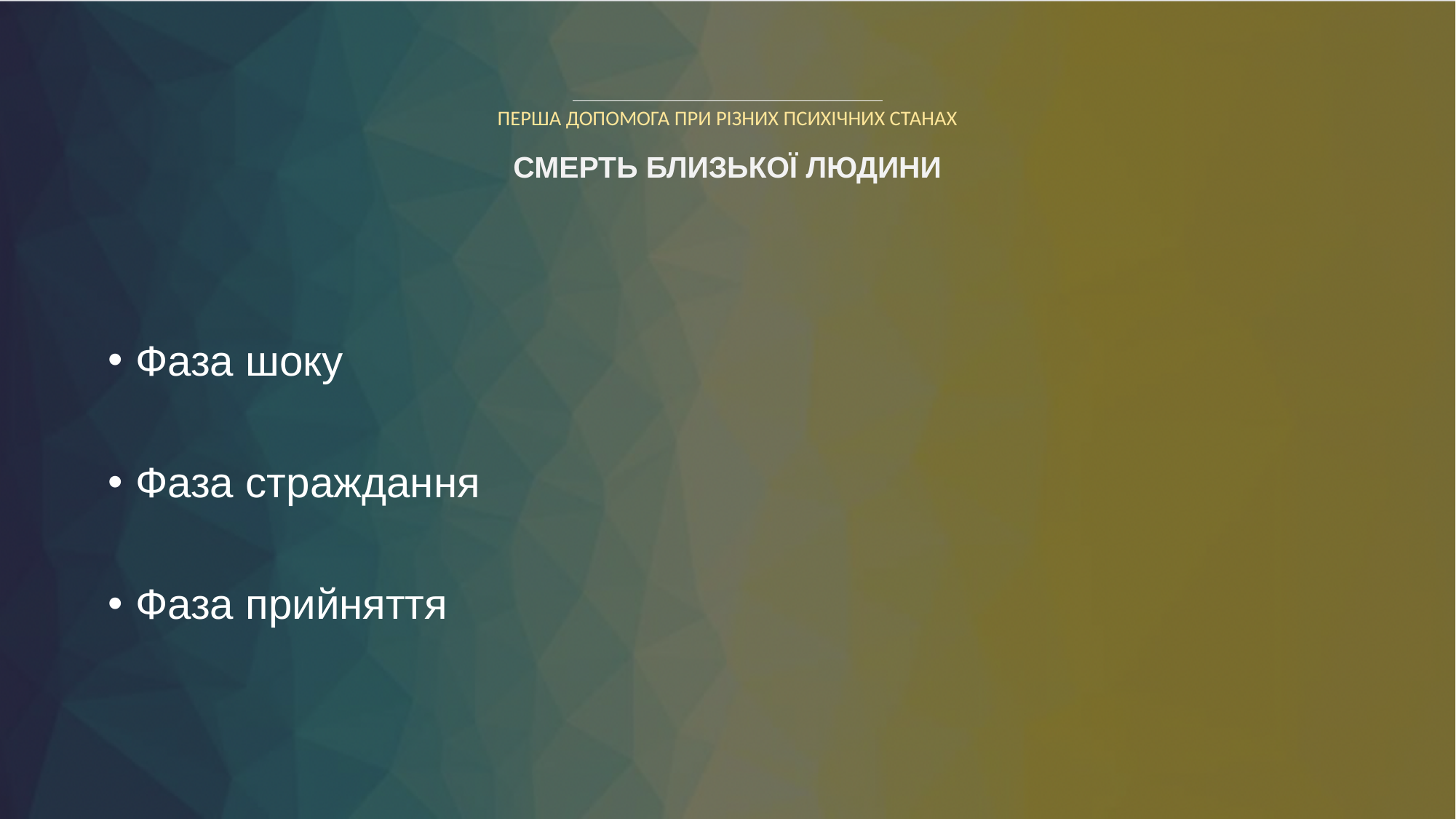

# ПЕРША ДОПОМОГА ПРИ РІЗНИХ ПСИХІЧНИХ СТАНАХ СМЕРТЬ БЛИЗЬКОЇ ЛЮДИНИ
Фаза шоку

Фаза страждання

Фаза прийняття